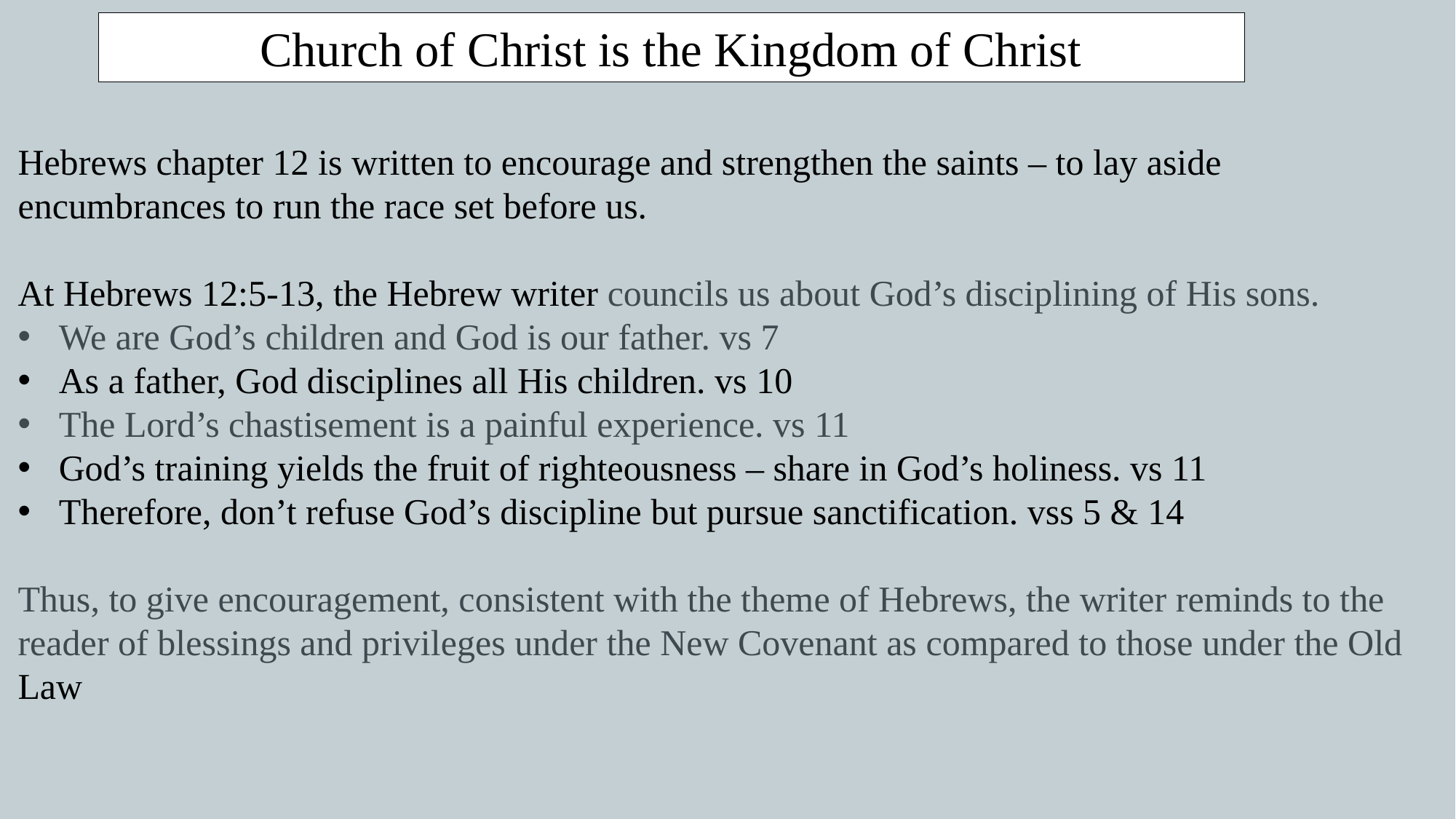

Church of Christ is the Kingdom of Christ
Hebrews chapter 12 is written to encourage and strengthen the saints – to lay aside encumbrances to run the race set before us.

At Hebrews 12:5-13, the Hebrew writer councils us about God’s disciplining of His sons.
We are God’s children and God is our father. vs 7
As a father, God disciplines all His children. vs 10
The Lord’s chastisement is a painful experience. vs 11
God’s training yields the fruit of righteousness – share in God’s holiness. vs 11
Therefore, don’t refuse God’s discipline but pursue sanctification. vss 5 & 14

Thus, to give encouragement, consistent with the theme of Hebrews, the writer reminds to the reader of blessings and privileges under the New Covenant as compared to those under the Old
Law